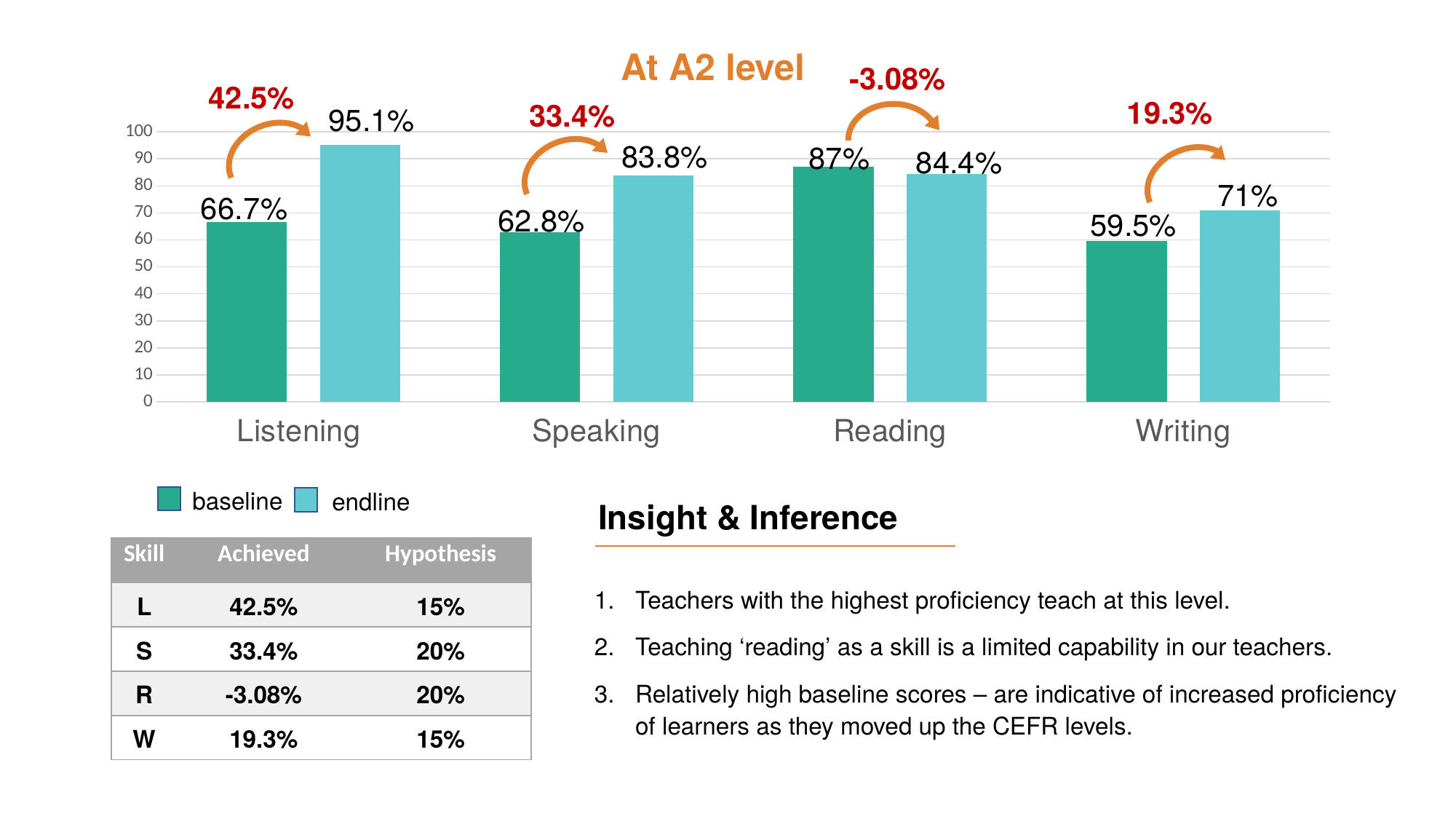

At A2 level
-3.08%
42.5%
19.3%
33.4%
95.1%

### Chart

| Category | Series 1 | Series 2 |
|---|---|---|
| Listening  | 66.72 | 95.12 |
| Speaking | 62.8 | 83.8 |
| Reading | 87.07 | 84.4 |
| Writing | 59.52 | 71.0 |

83.8%
87%
84.4%

71%
59.5%
Insight & Inference
baseline
endline

| Skill | Achieved | Hypothesis |
| --- | --- | --- |
| L | 42.5% | 15% |
| S | 33.4% | 20% |
| R | -3.08% | 20% |
| W | 19.3% | 15% |
Teachers with the highest proficiency teach at this level.
Teaching ‘reading’ as a skill is a limited capability in our teachers.
Relatively high baseline scores – are indicative of increased proficiency of learners as they moved up the CEFR levels.